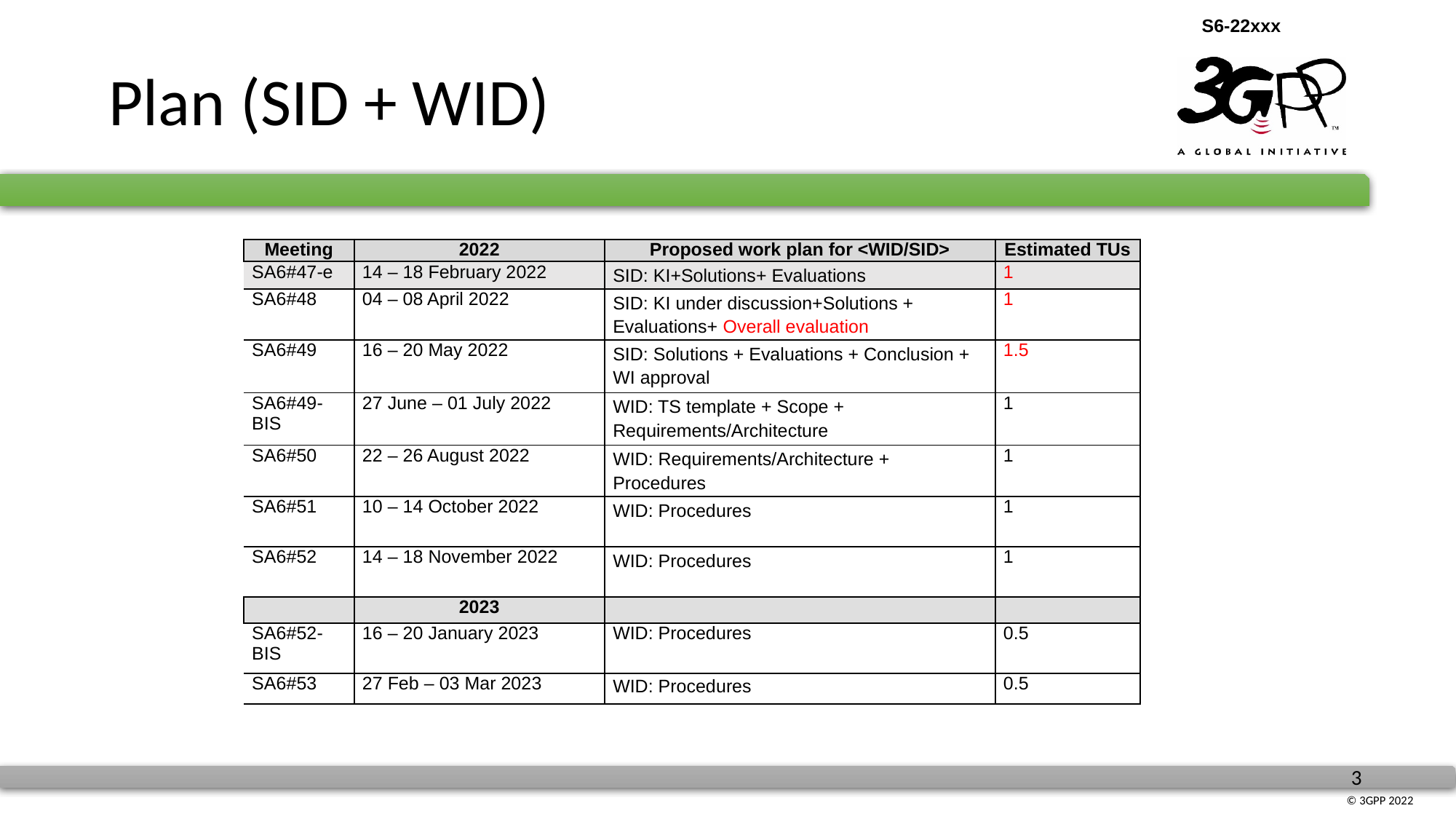

Plan (SID + WID)
| Meeting | 2022 | Proposed work plan for <WID/SID> | Estimated TUs |
| --- | --- | --- | --- |
| SA6#47-e | 14 – 18 February 2022 | SID: KI+Solutions+ Evaluations | 1 |
| SA6#48 | 04 – 08 April 2022 | SID: KI under discussion+Solutions + Evaluations+ Overall evaluation | 1 |
| SA6#49 | 16 – 20 May 2022 | SID: Solutions + Evaluations + Conclusion + WI approval | 1.5 |
| SA6#49-BIS | 27 June – 01 July 2022 | WID: TS template + Scope + Requirements/Architecture | 1 |
| SA6#50 | 22 – 26 August 2022 | WID: Requirements/Architecture + Procedures | 1 |
| SA6#51 | 10 – 14 October 2022 | WID: Procedures | 1 |
| SA6#52 | 14 – 18 November 2022 | WID: Procedures | 1 |
|  | 2023 |  |  |
| SA6#52-BIS | 16 – 20 January 2023 | WID: Procedures | 0.5 |
| SA6#53 | 27 Feb – 03 Mar 2023 | WID: Procedures | 0.5 |